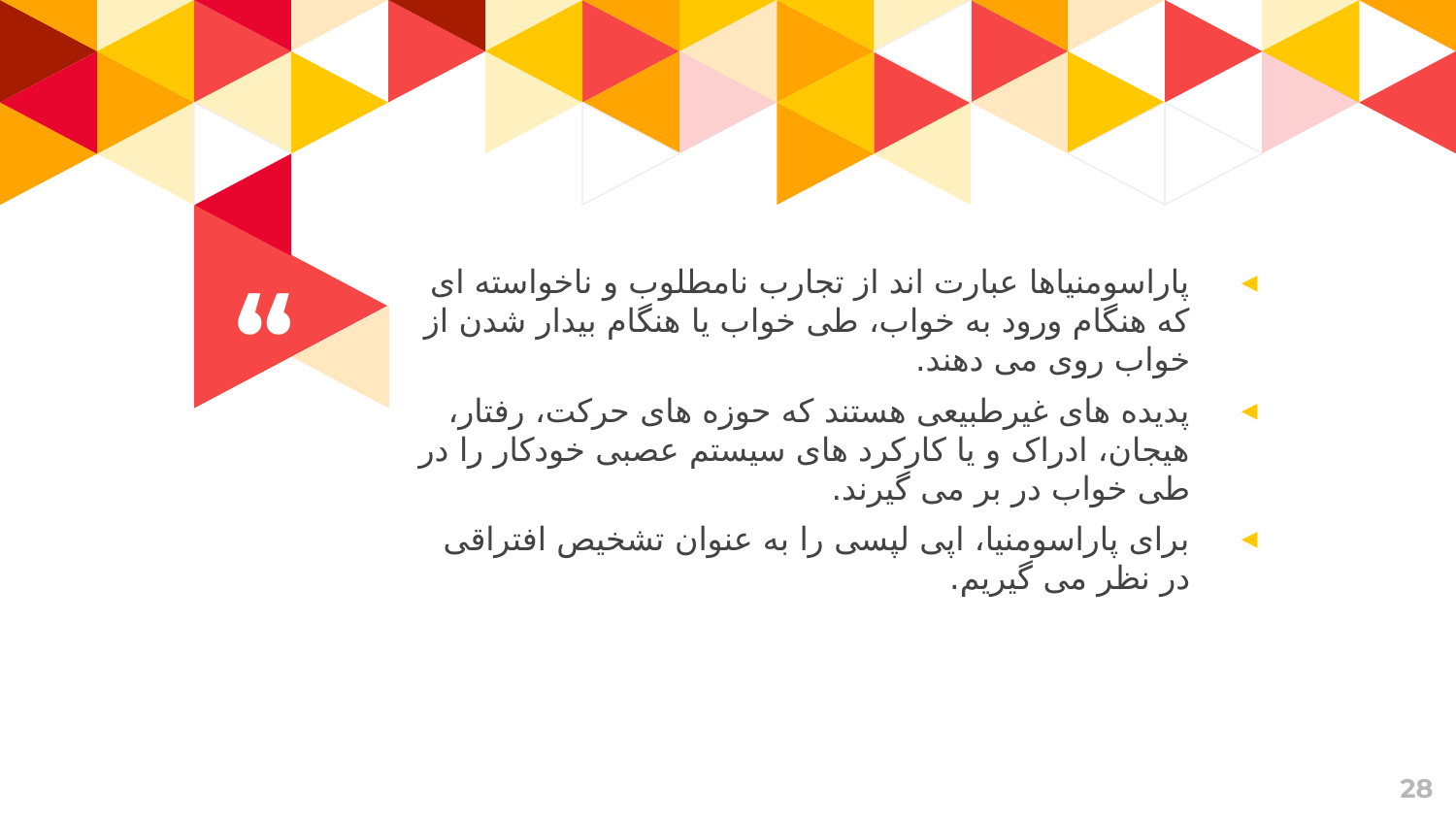

پاراسومنیاها عبارت اند از تجارب نامطلوب و ناخواسته ای که هنگام ورود به خواب، طی خواب یا هنگام بیدار شدن از خواب روی می دهند.
پدیده های غیرطبیعی هستند که حوزه های حرکت، رفتار، هیجان، ادراک و یا کارکرد های سیستم عصبی خودکار را در طی خواب در بر می گیرند.
برای پاراسومنیا، اپی لپسی را به عنوان تشخیص افتراقی در نظر می گیریم.
28